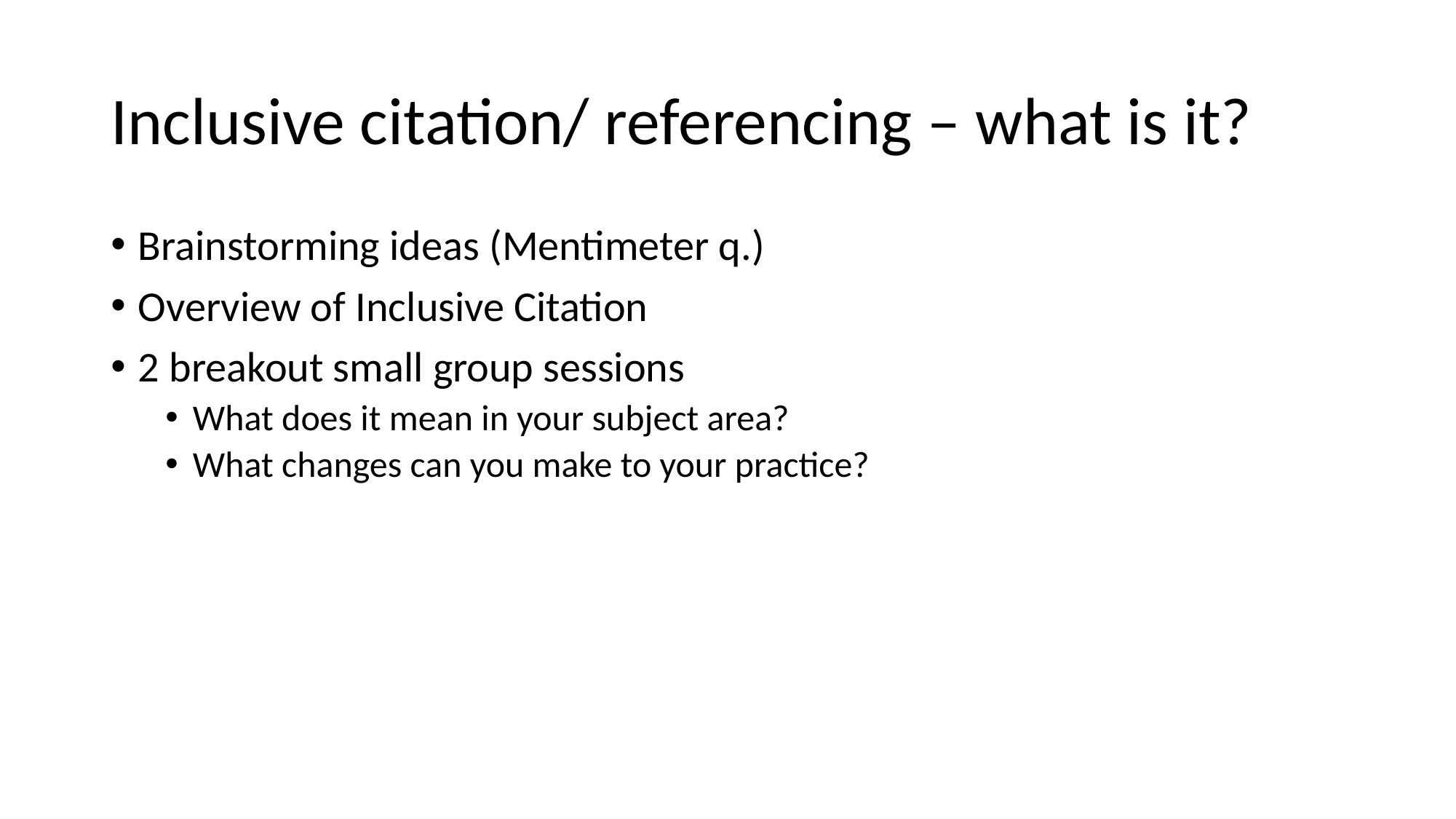

# Inclusive citation/ referencing – what is it?
Brainstorming ideas (Mentimeter q.)
Overview of Inclusive Citation
2 breakout small group sessions
What does it mean in your subject area?
What changes can you make to your practice?